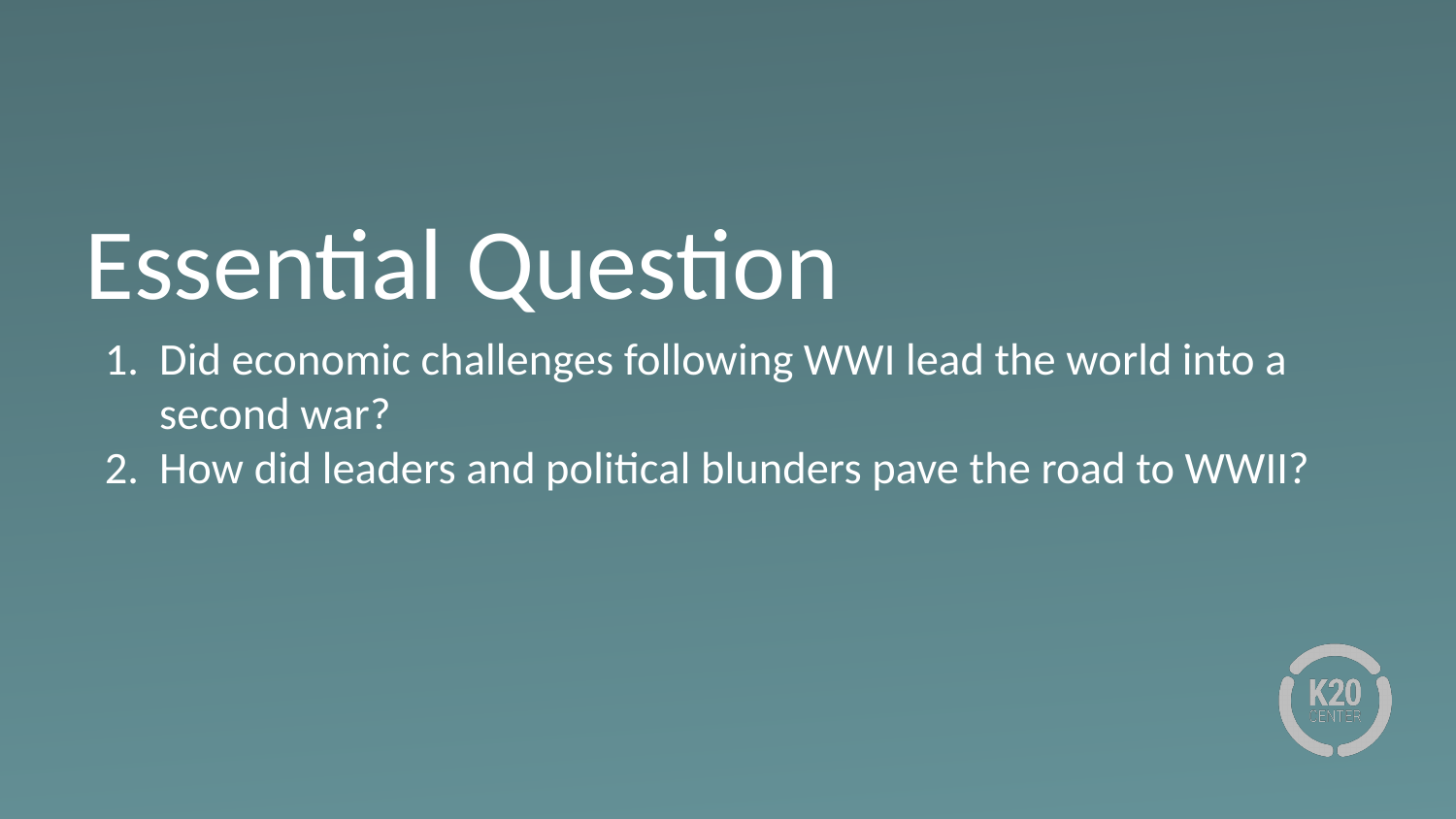

# Essential Question
Did economic challenges following WWI lead the world into a second war?
How did leaders and political blunders pave the road to WWII?